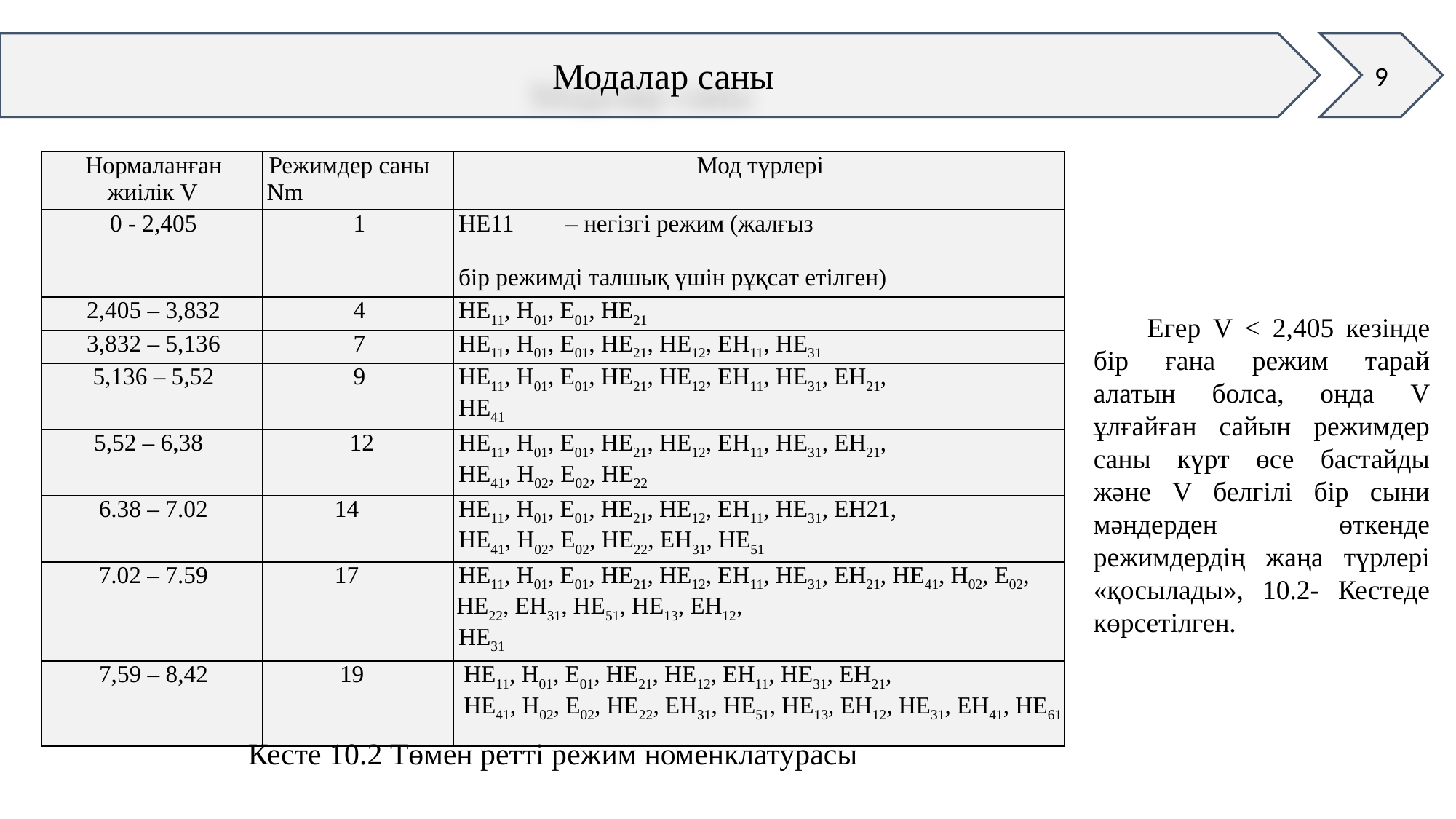

9
Модалар саны
| Нормаланған жиілік V | Режимдер саны Nm | Мод түрлері |
| --- | --- | --- |
| 0 - 2,405 | 1 | HE11 – негізгі режим (жалғыз бір режимді талшық үшін рұқсат етілген) |
| 2,405 – 3,832 | 4 | HE11, H01, E01, HE21 |
| 3,832 – 5,136 | 7 | HE11, H01, E01, HE21, HE12, EH11, HE31 |
| 5,136 – 5,52 | 9 | HE11, H01, E01, HE21, HE12, EH11, HE31, EH21, HE41 |
| 5,52 – 6,38 | 12 | HE11, H01, E01, HE21, HE12, EH11, HE31, EH21, HE41, H02, E02, HE22 |
| 6.38 – 7.02 | 14 | HE11, H01, E01, HE21, HE12, EH11, HE31, EH21, HE41, H02, E02, HE22, EH31, HE51 |
| 7.02 – 7.59 | 17 | HE11, H01, E01, HE21, HE12, EH11, HE31, EH21, HE41, H02, E02, HE22, EH31, HE51, HE13, EH12, HE31 |
| 7,59 – 8,42 | 19 | HE11, H01, E01, HE21, HE12, EH11, HE31, EH21, HE41, H02, E02, HE22, EH31, HE51, HE13, EH12, HE31, EH41, HE61 |
Егер V < 2,405 кезінде бір ғана режим тарай алатын болса, онда V ұлғайған сайын режимдер саны күрт өсе бастайды және V белгілі бір сыни мәндерден өткенде режимдердің жаңа түрлері «қосылады», 10.2- Кестеде көрсетілген.
Кесте 10.2 Төмен ретті режим номенклатурасы